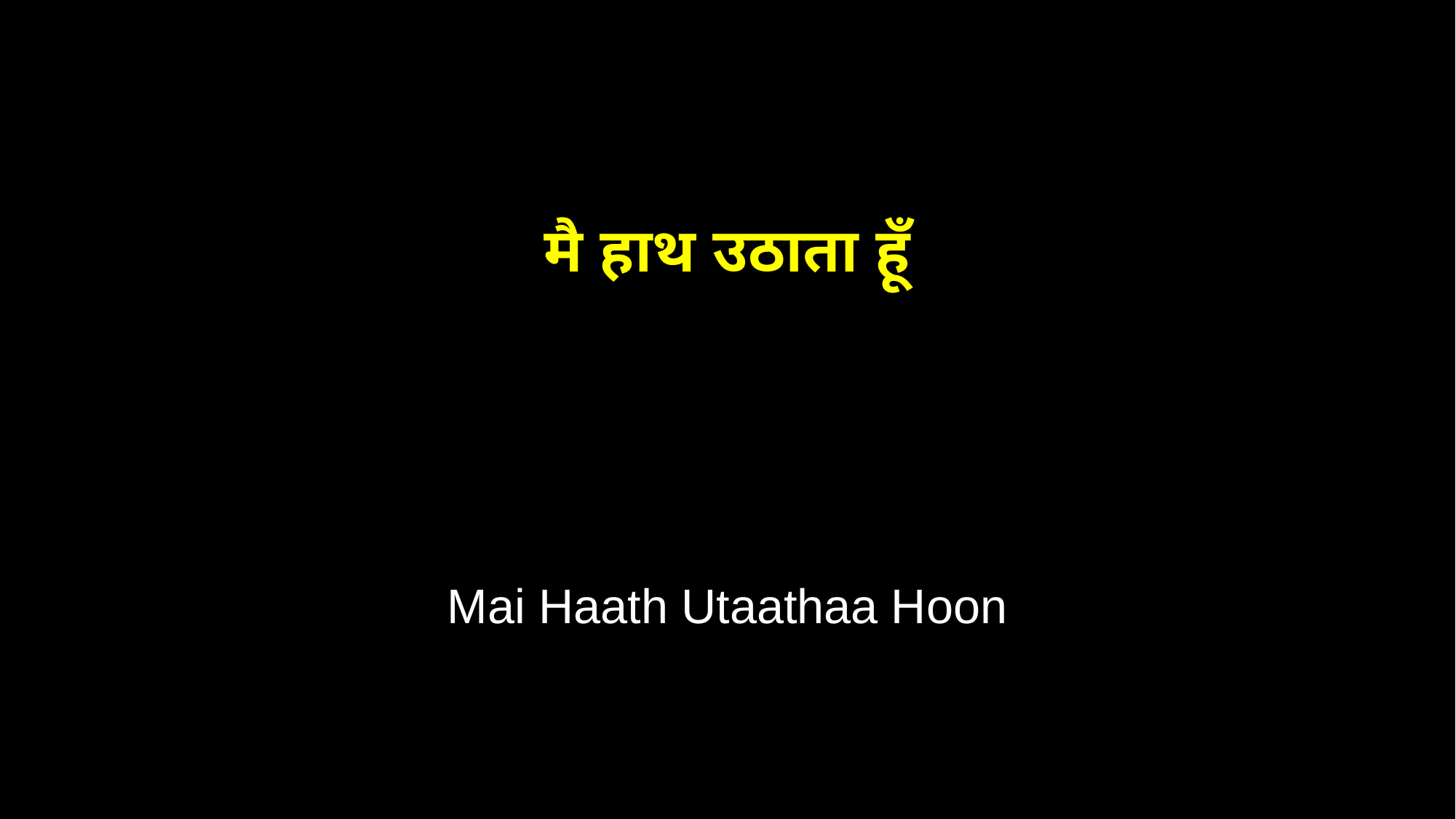

मै हाथ उठाता हूँ
Mai Haath Utaathaa Hoon